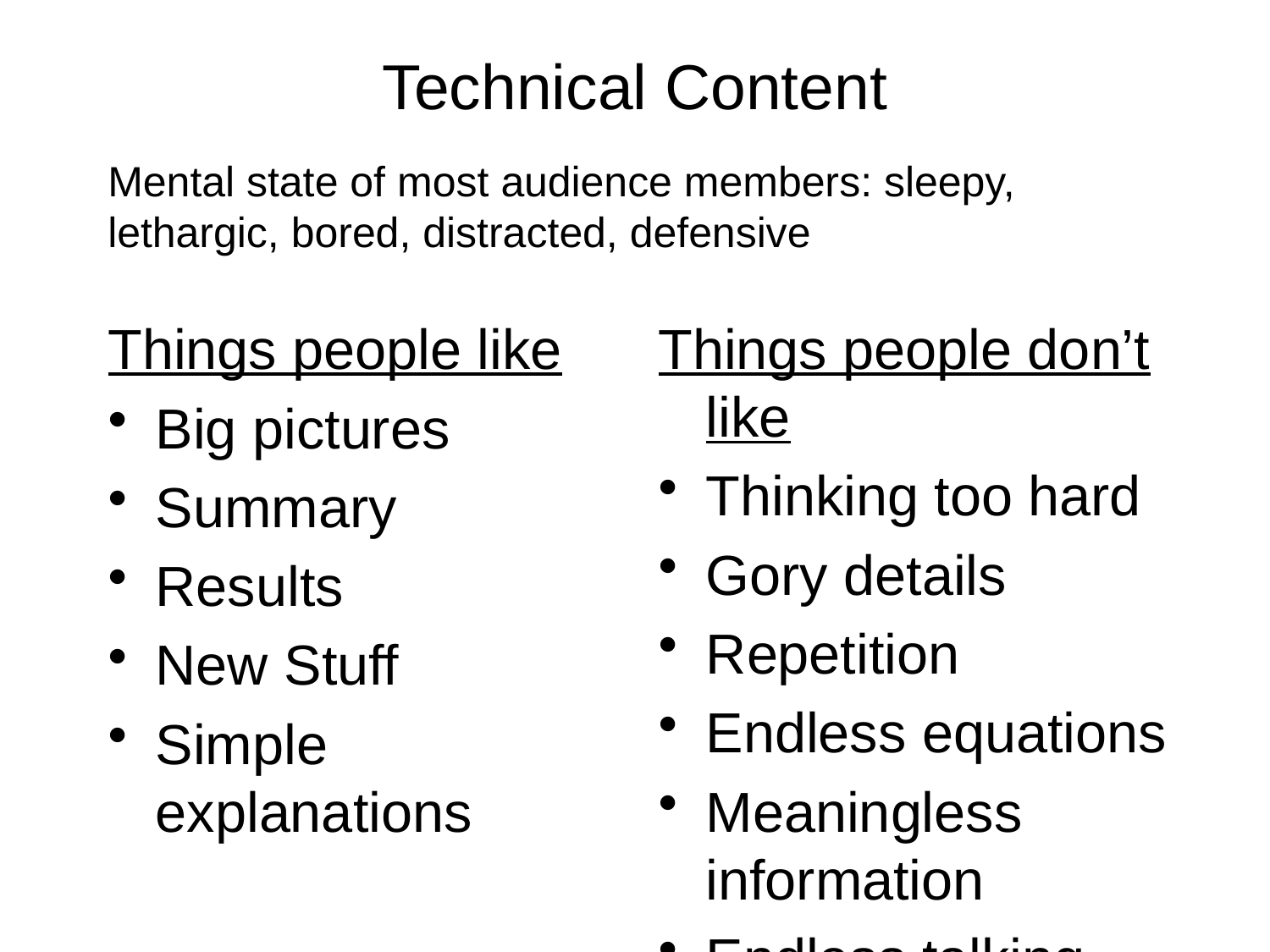

# Technical Content
Mental state of most audience members: sleepy, lethargic, bored, distracted, defensive
Things people like
Big pictures
Summary
Results
New Stuff
Simple explanations
Things people don’t like
Thinking too hard
Gory details
Repetition
Endless equations
Meaningless information
Endless talking